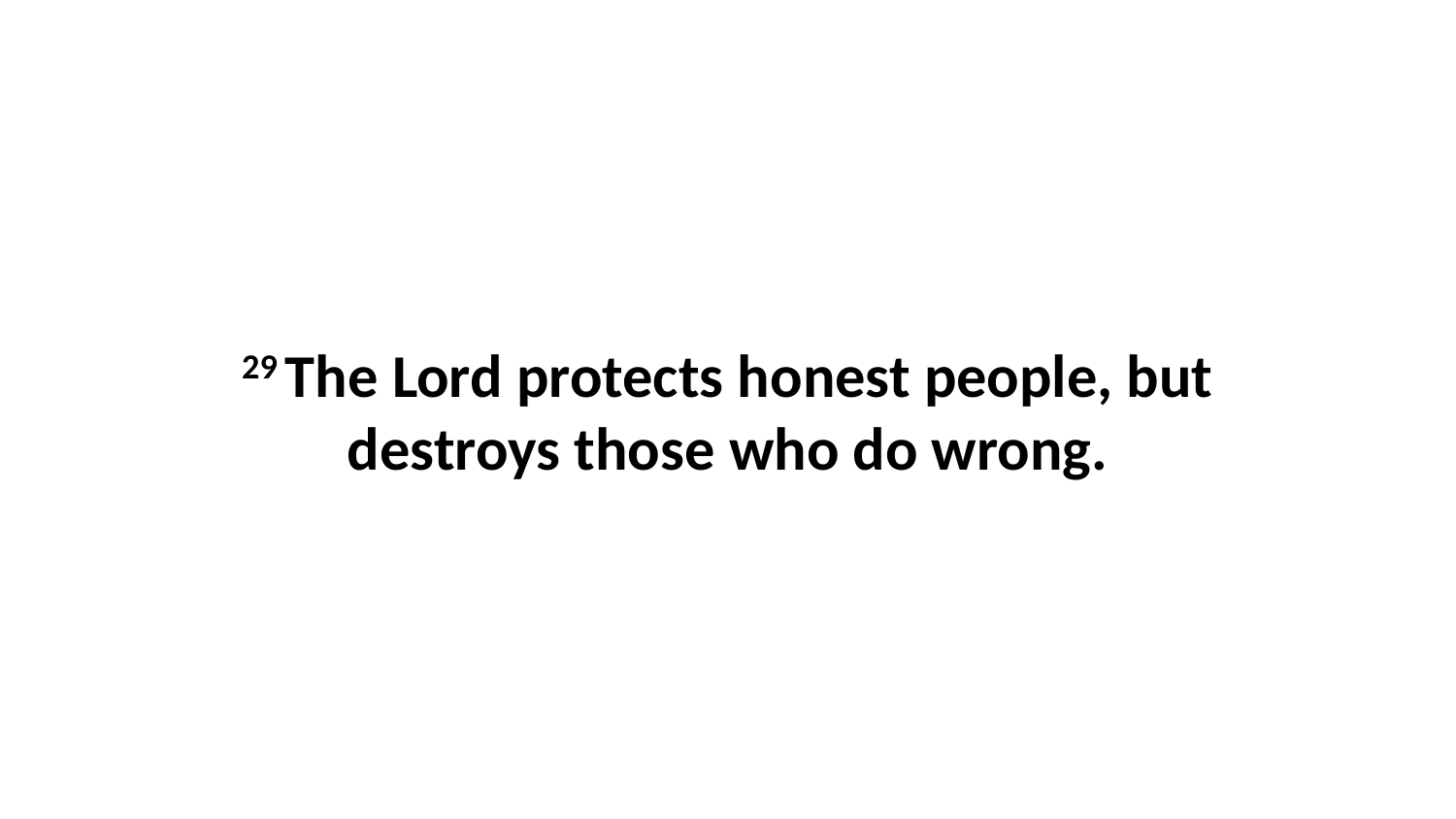

29 The Lord protects honest people, but destroys those who do wrong.